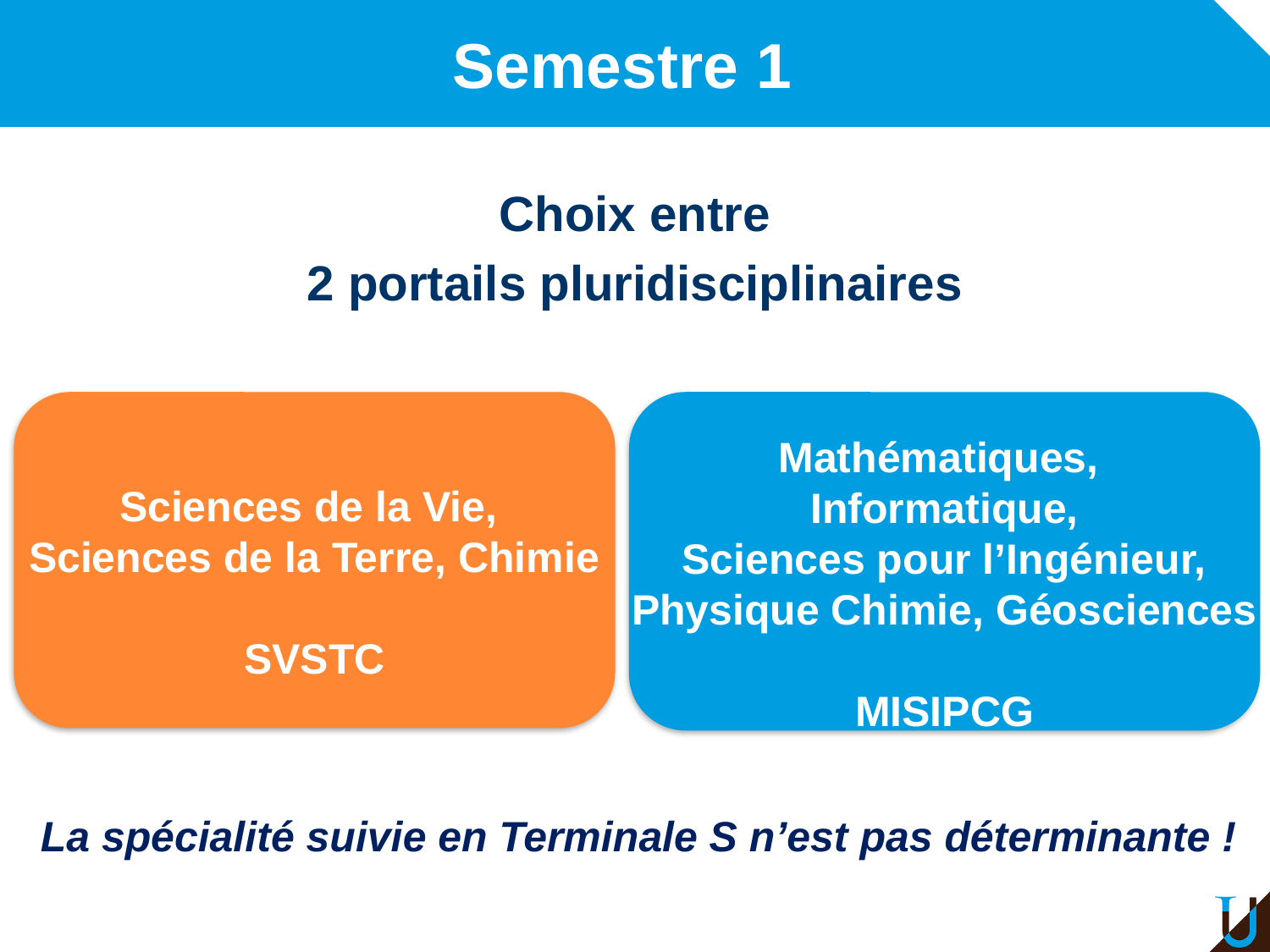

# Semestre 1
Choix entre
2 portails pluridisciplinaires

Sciences de la Vie,
 Sciences de la Terre, Chimie

SVSTC

Mathématiques,
Informatique,
Sciences pour l’Ingénieur,
Physique Chimie, Géosciences

MISIPCG
La spécialité suivie en Terminale S n’est pas déterminante !